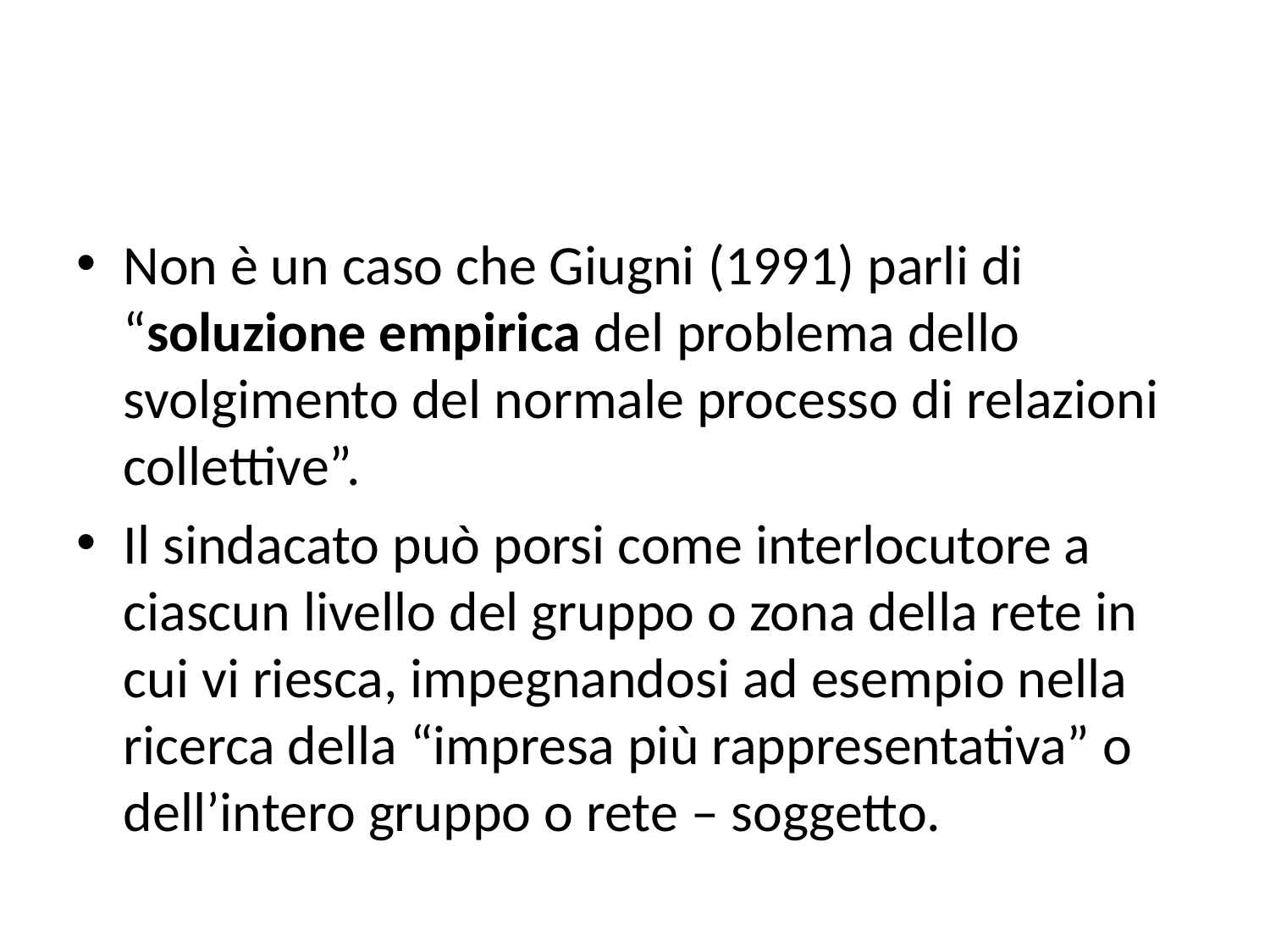

#
Non è un caso che Giugni (1991) parli di “soluzione empirica del problema dello svolgimento del normale processo di relazioni collettive”.
Il sindacato può porsi come interlocutore a ciascun livello del gruppo o zona della rete in cui vi riesca, impegnandosi ad esempio nella ricerca della “impresa più rappresentativa” o dell’intero gruppo o rete – soggetto.